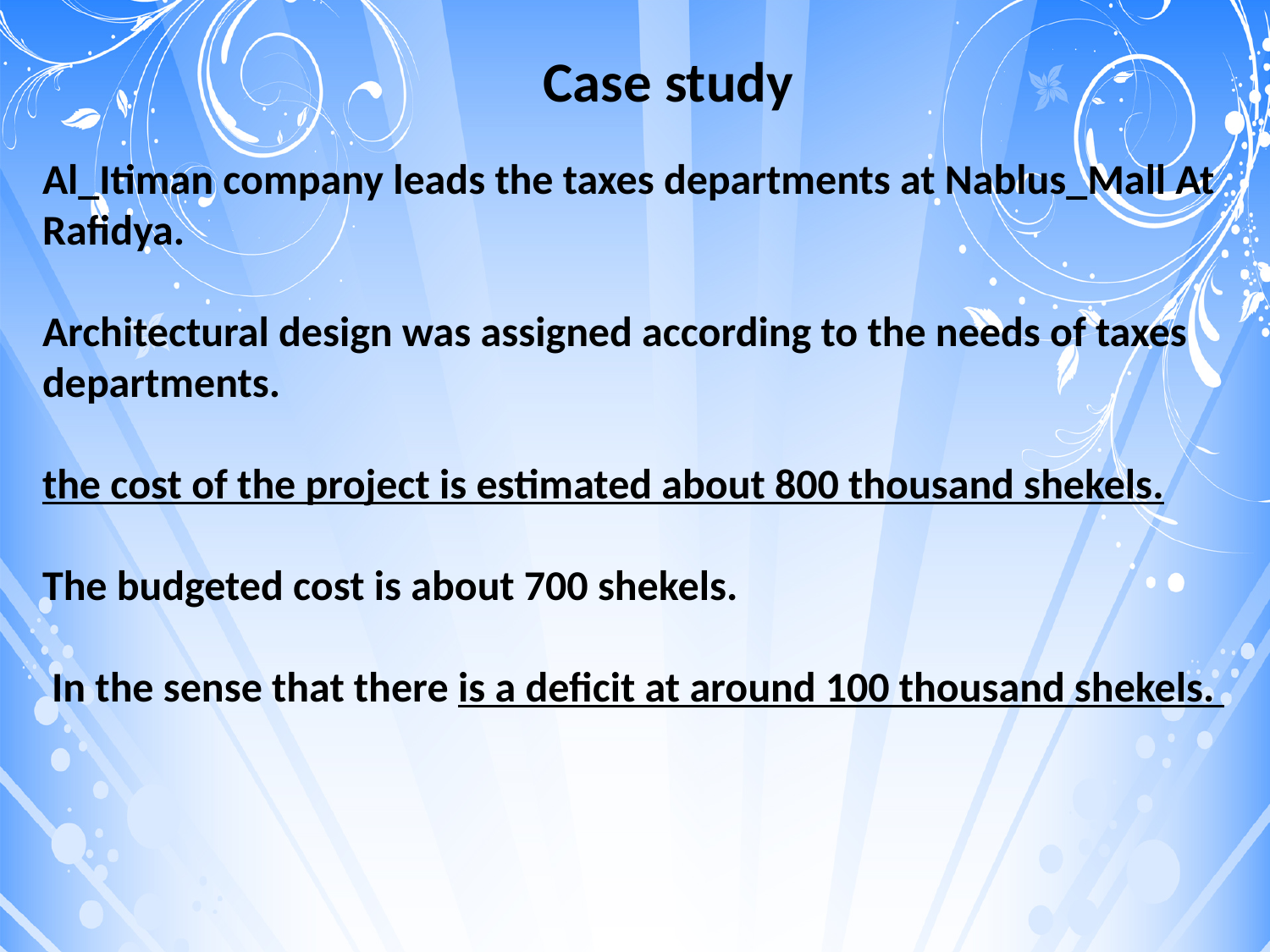

Case study

Al_Itiman company leads the taxes departments at Nablus_Mall At Rafidya.

Architectural design was assigned according to the needs of taxes departments.

the cost of the project is estimated about 800 thousand shekels.

The budgeted cost is about 700 shekels.

 In the sense that there is a deficit at around 100 thousand shekels.